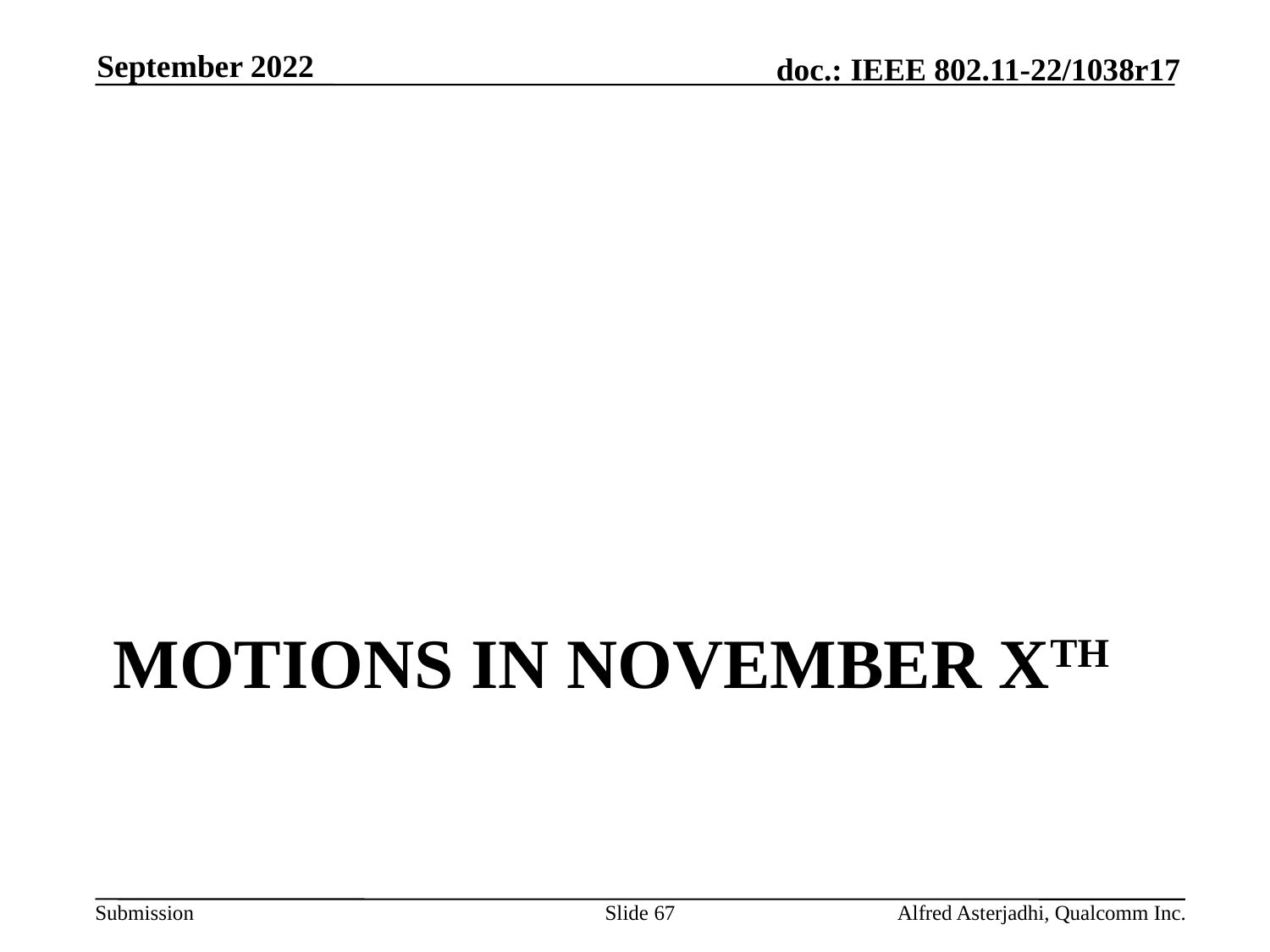

September 2022

# Motions in November Xth
Slide 67
Alfred Asterjadhi, Qualcomm Inc.